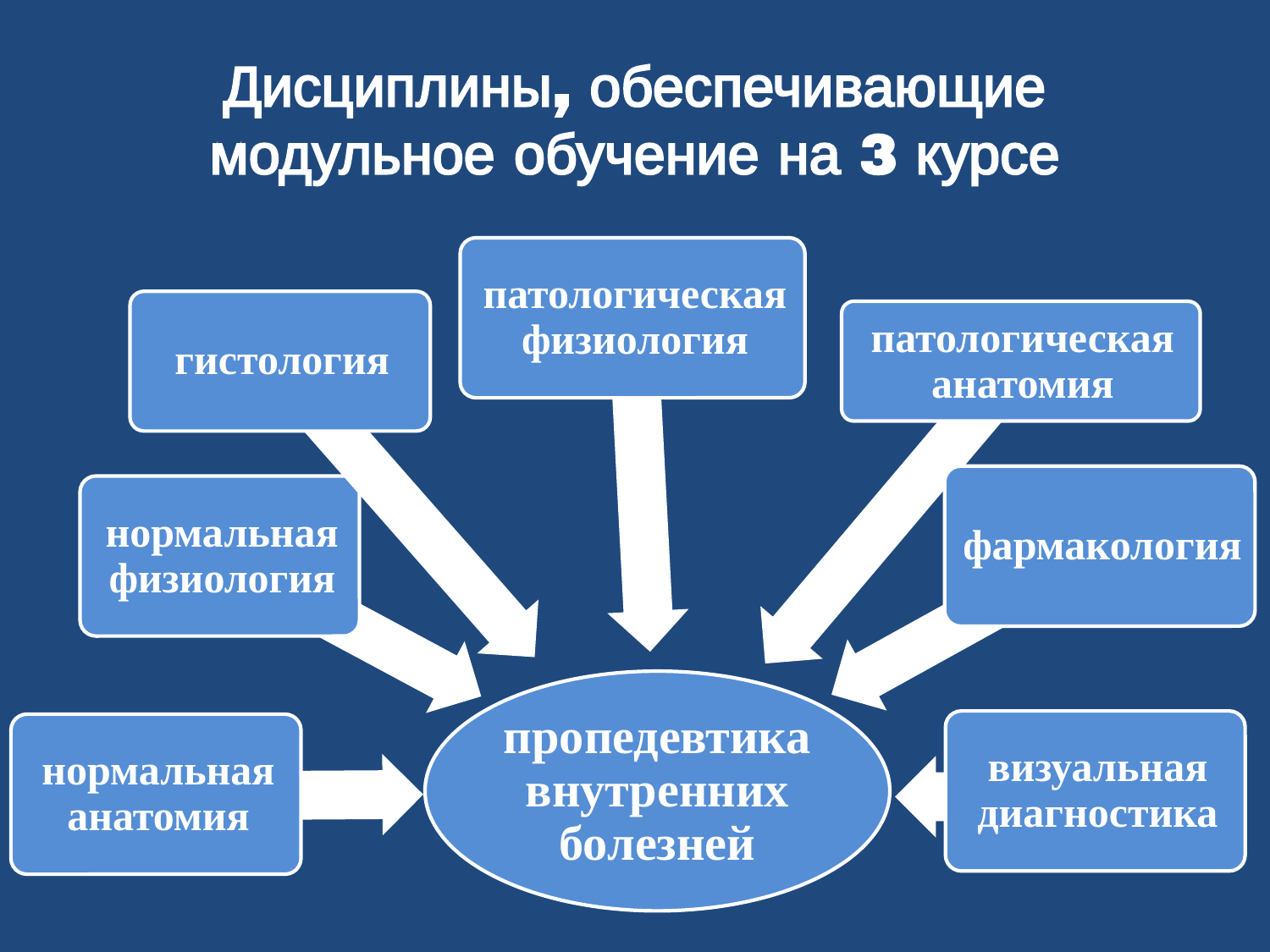

# Дисциплины, обеспечивающие модульное обучение на 3 курсе
пропедевтика внутренних болезней
нормальная анатомия
нормальная физиология
гистология
патологическая физиология
патологическая анатомия
фармакология
визуальная диагностика